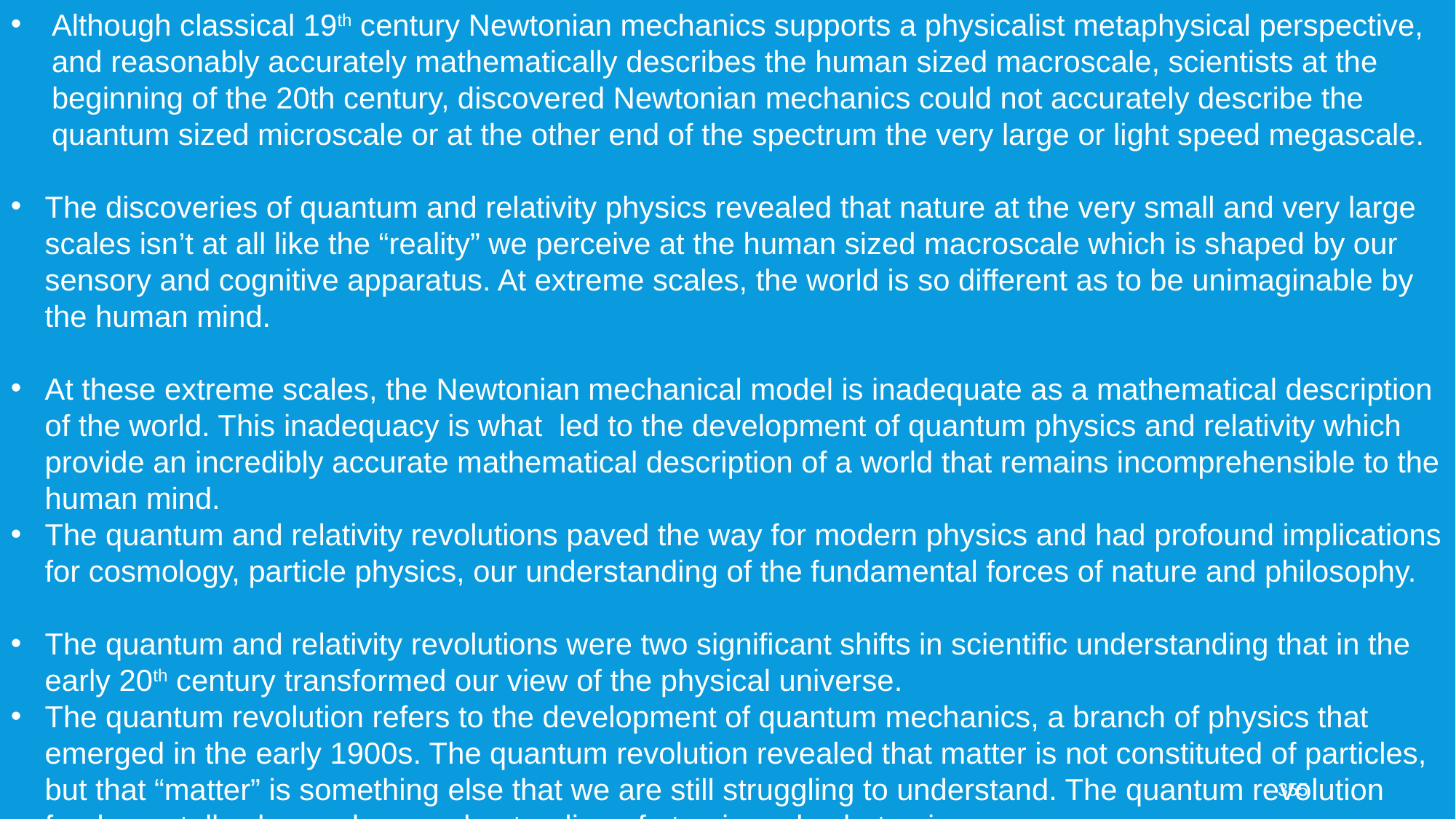

Although classical 19th century Newtonian mechanics supports a physicalist metaphysical perspective, and reasonably accurately mathematically describes the human sized macroscale, scientists at the beginning of the 20th century, discovered Newtonian mechanics could not accurately describe the quantum sized microscale or at the other end of the spectrum the very large or light speed megascale.

The discoveries of quantum and relativity physics revealed that nature at the very small and very large scales isn’t at all like the “reality” we perceive at the human sized macroscale which is shaped by our sensory and cognitive apparatus. At extreme scales, the world is so different as to be unimaginable by the human mind.

At these extreme scales, the Newtonian mechanical model is inadequate as a mathematical description of the world. This inadequacy is what  led to the development of quantum physics and relativity which provide an incredibly accurate mathematical description of a world that remains incomprehensible to the human mind.
The quantum and relativity revolutions paved the way for modern physics and had profound implications for cosmology, particle physics, our understanding of the fundamental forces of nature and philosophy.

The quantum and relativity revolutions were two significant shifts in scientific understanding that in the early 20th century transformed our view of the physical universe.
The quantum revolution refers to the development of quantum mechanics, a branch of physics that emerged in the early 1900s. The quantum revolution revealed that matter is not constituted of particles, but that “matter” is something else that we are still struggling to understand. The quantum revolution fundamentally changed our understanding of atomic and subatomic processes.

355